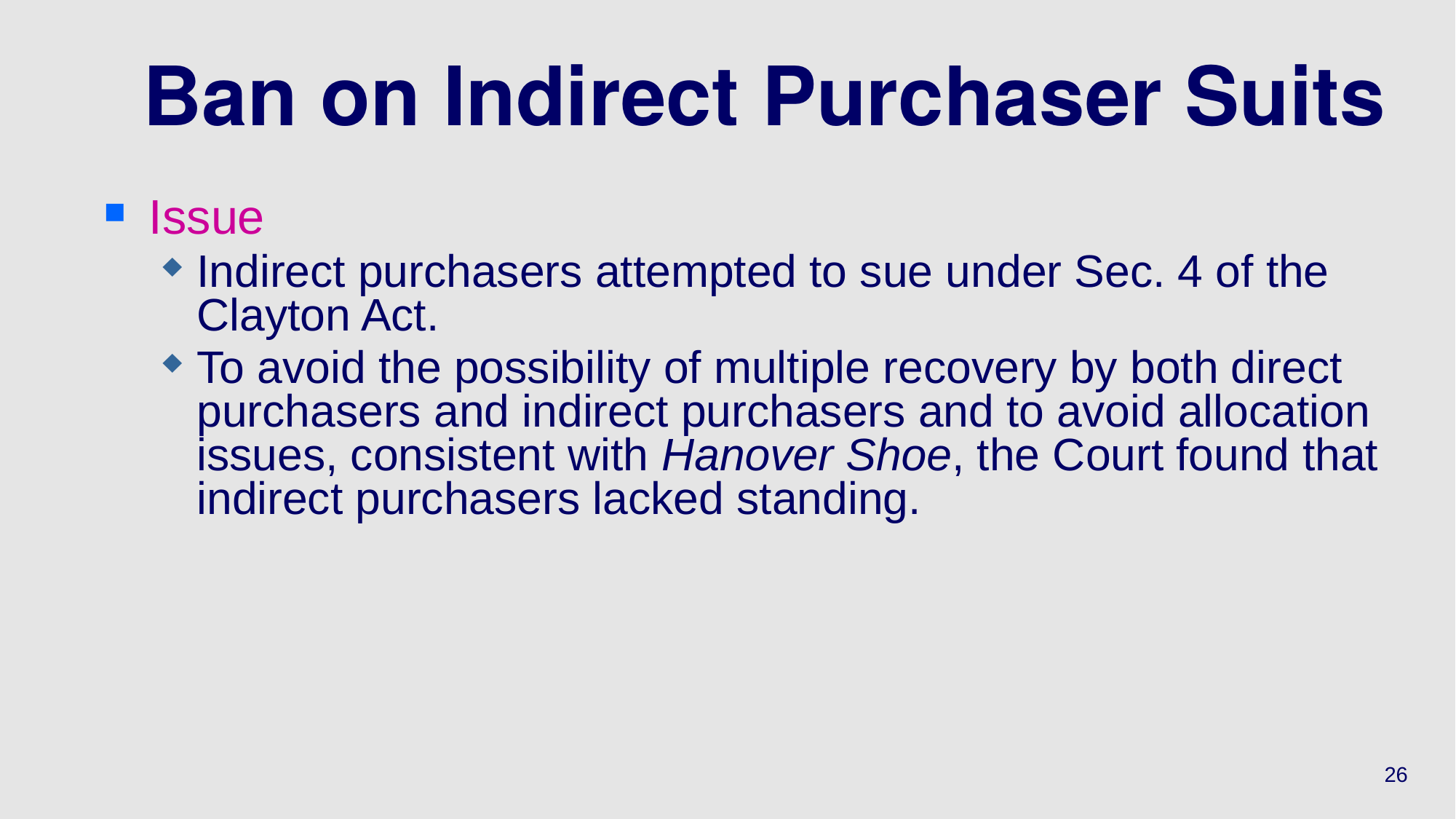

# Ban on Indirect Purchaser Suits
Issue
Indirect purchasers attempted to sue under Sec. 4 of the Clayton Act.
To avoid the possibility of multiple recovery by both direct purchasers and indirect purchasers and to avoid allocation issues, consistent with Hanover Shoe, the Court found that indirect purchasers lacked standing.
26